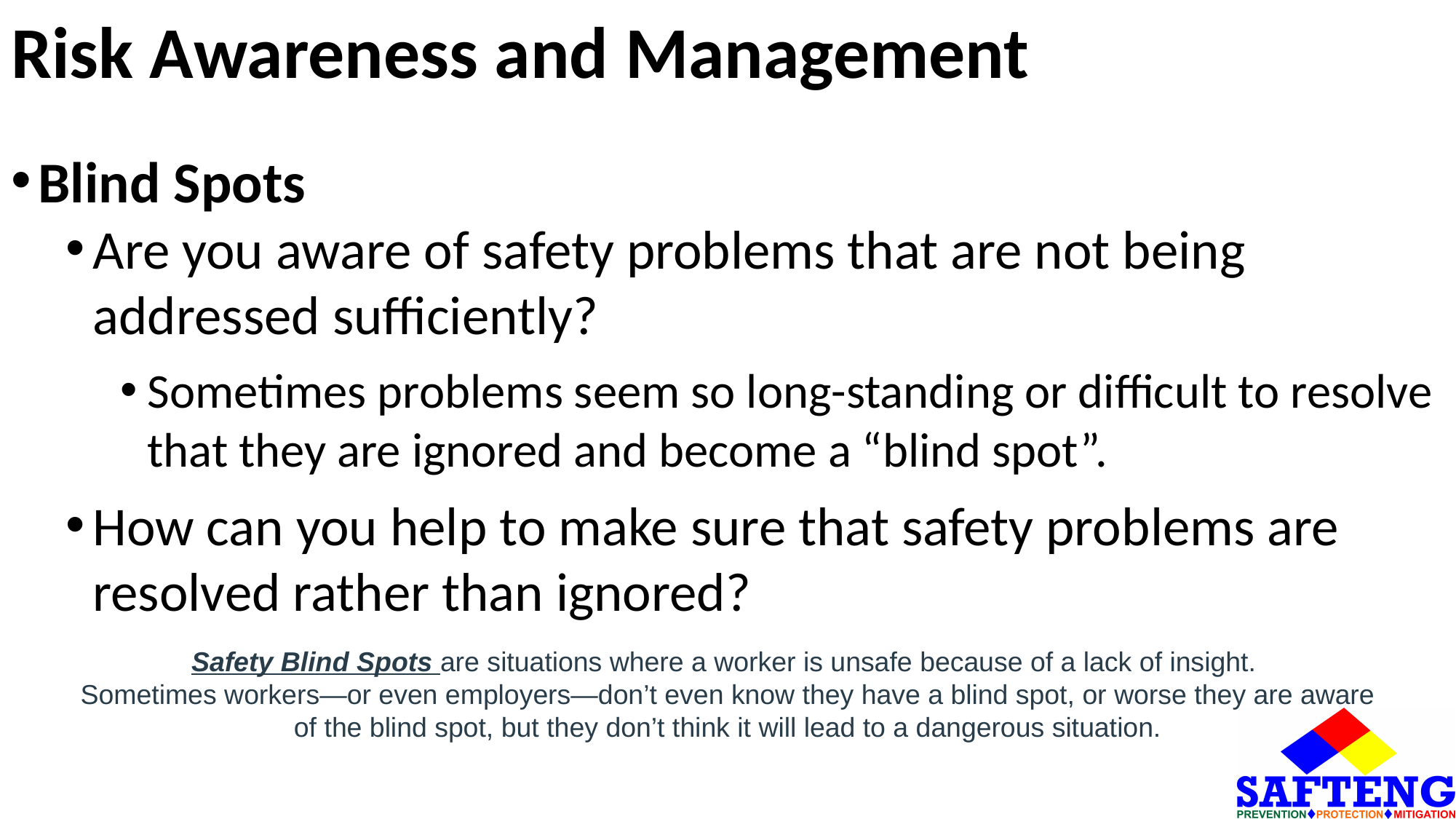

# Risk Awareness and Management

Blind Spots
Are you aware of safety problems that are not being addressed sufficiently?

Sometimes problems seem so long-standing or difficult to resolve that they are ignored and become a “blind spot”.

How can you help to make sure that safety problems are resolved rather than ignored?
Safety Blind Spots are situations where a worker is unsafe because of a lack of insight.
Sometimes workers—or even employers—don’t even know they have a blind spot, or worse they are aware of the blind spot, but they don’t think it will lead to a dangerous situation.